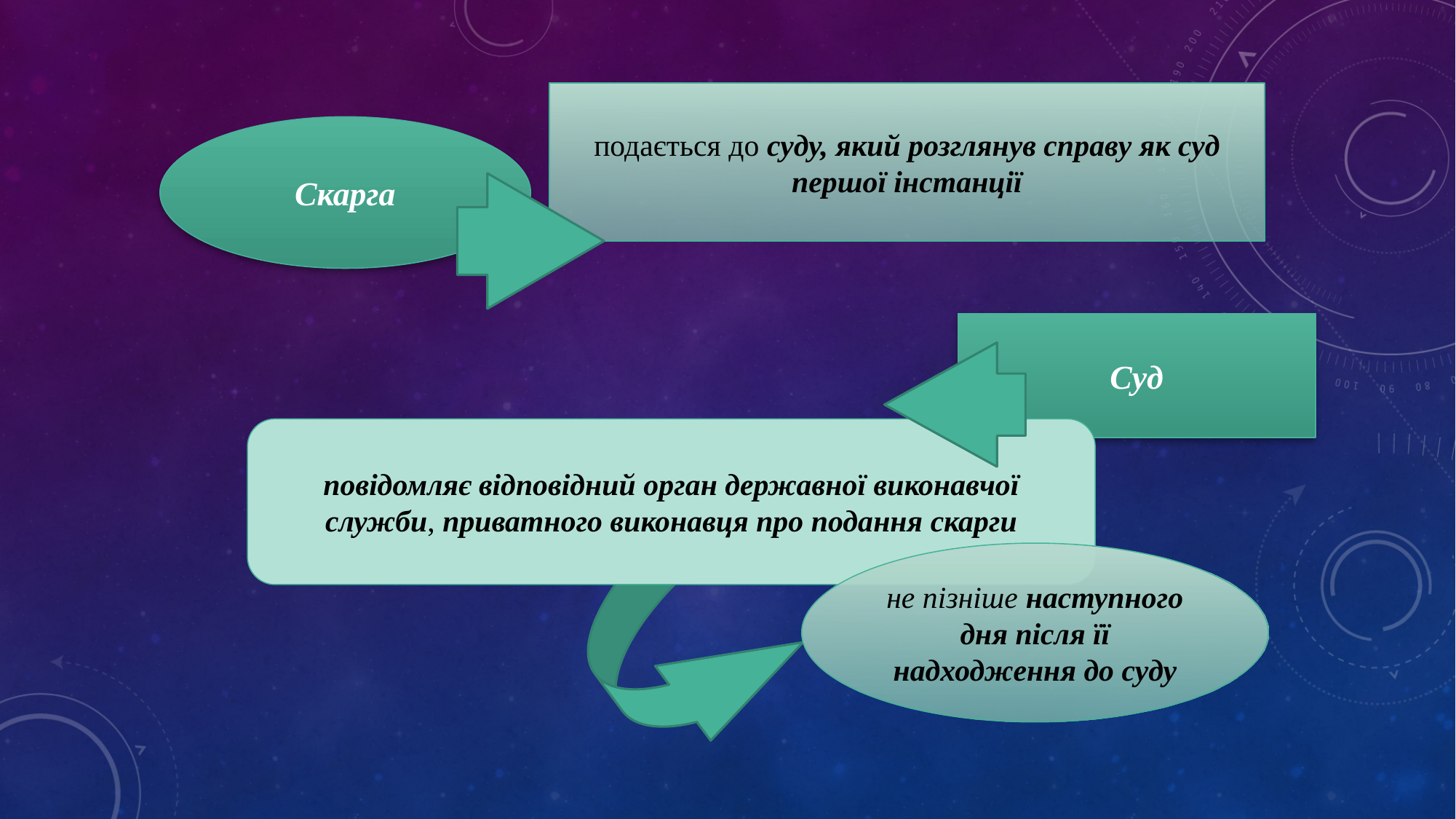

подається до суду, який розглянув справу як суд першої інстанції
Скарга

Суд

повідомляє відповідний орган державної виконавчої служби, приватного виконавця про подання скарги

не пізніше наступного дня після її надходження до суду